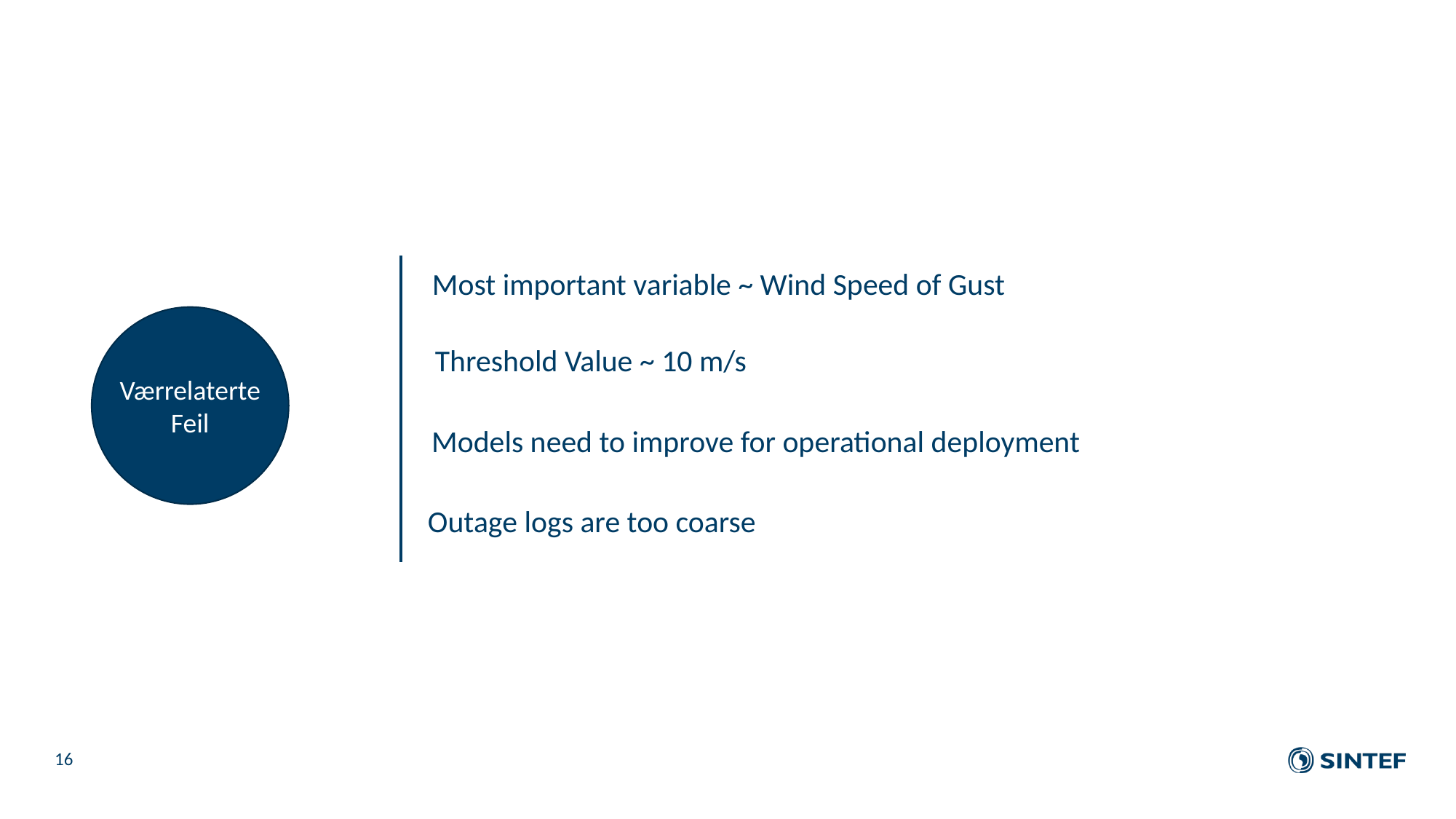

Most important variable ~ Wind Speed of Gust
Værrelaterte
Feil
Threshold Value ~ 10 m/s
Models need to improve for operational deployment
Outage logs are too coarse
16